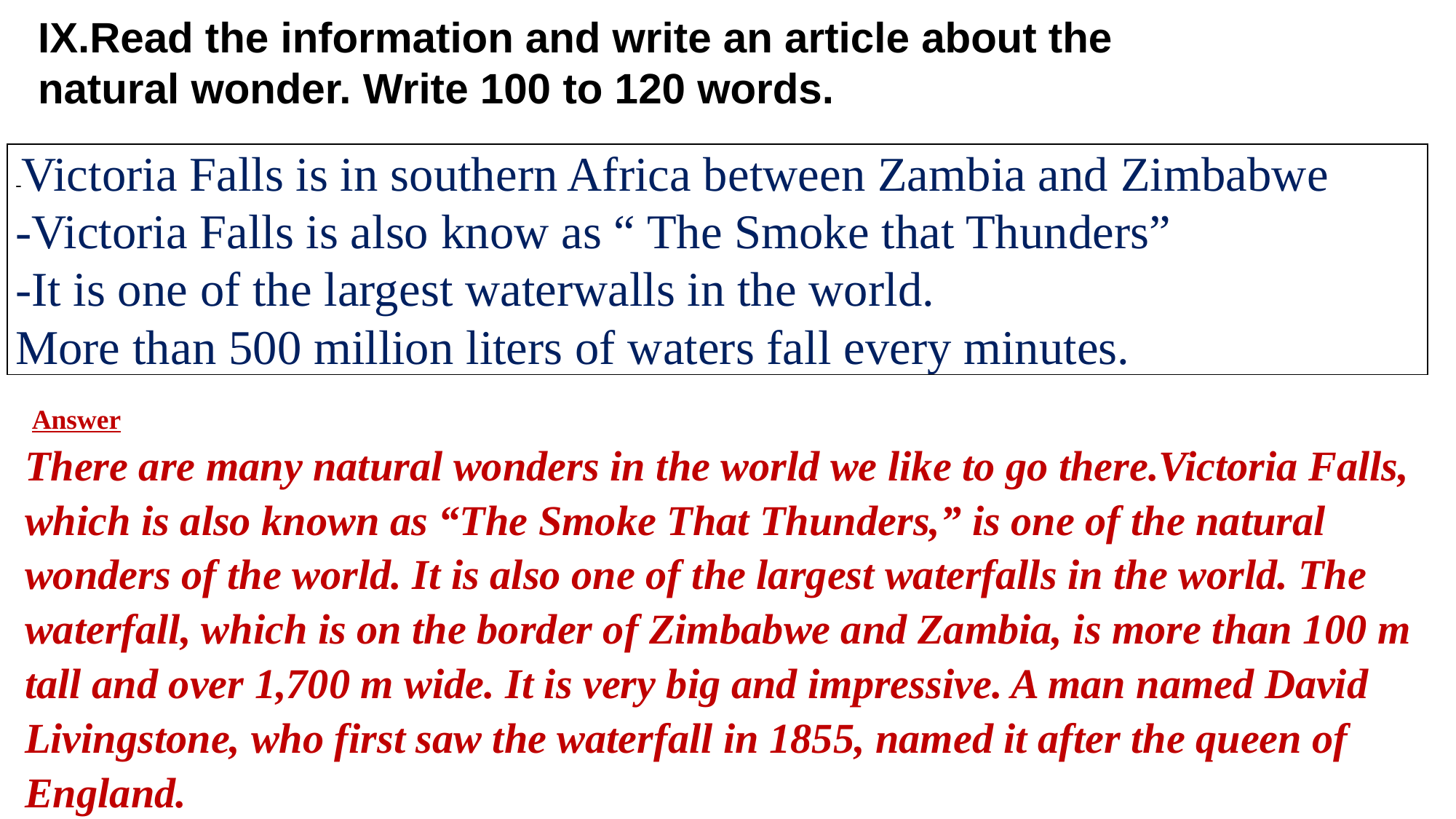

IX.Read the information and write an article about the natural wonder. Write 100 to 120 words.
| -Victoria Falls is in southern Africa between Zambia and Zimbabwe -Victoria Falls is also know as “ The Smoke that Thunders” -It is one of the largest waterwalls in the world. More than 500 million liters of waters fall every minutes. |
| --- |
 Answer
There are many natural wonders in the world we like to go there.Victoria Falls, which is also known as “The Smoke That Thunders,” is one of the natural wonders of the world. It is also one of the largest waterfalls in the world. The waterfall, which is on the border of Zimbabwe and Zambia, is more than 100 m tall and over 1,700 m wide. It is very big and impressive. A man named David Livingstone, who first saw the waterfall in 1855, named it after the queen of England.